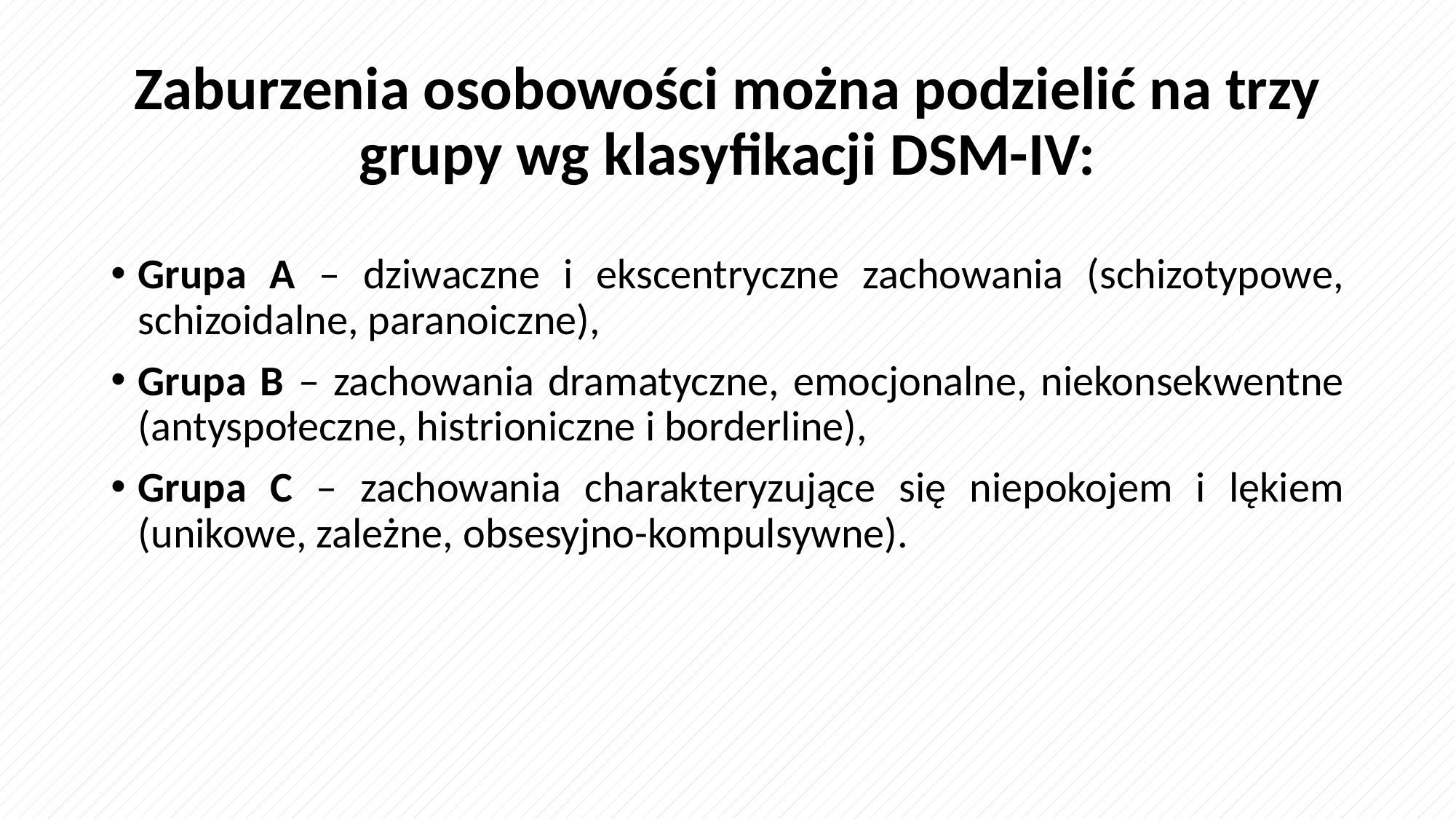

# Zaburzenia osobowości można podzielić na trzy grupy wg klasyfikacji DSM-IV:
Grupa A – dziwaczne i ekscentryczne zachowania (schizotypowe, schizoidalne, paranoiczne),
Grupa B – zachowania dramatyczne, emocjonalne, niekonsekwentne (antyspołeczne, histrioniczne i borderline),
Grupa C – zachowania charakteryzujące się niepokojem i lękiem (unikowe, zależne, obsesyjno-kompulsywne).